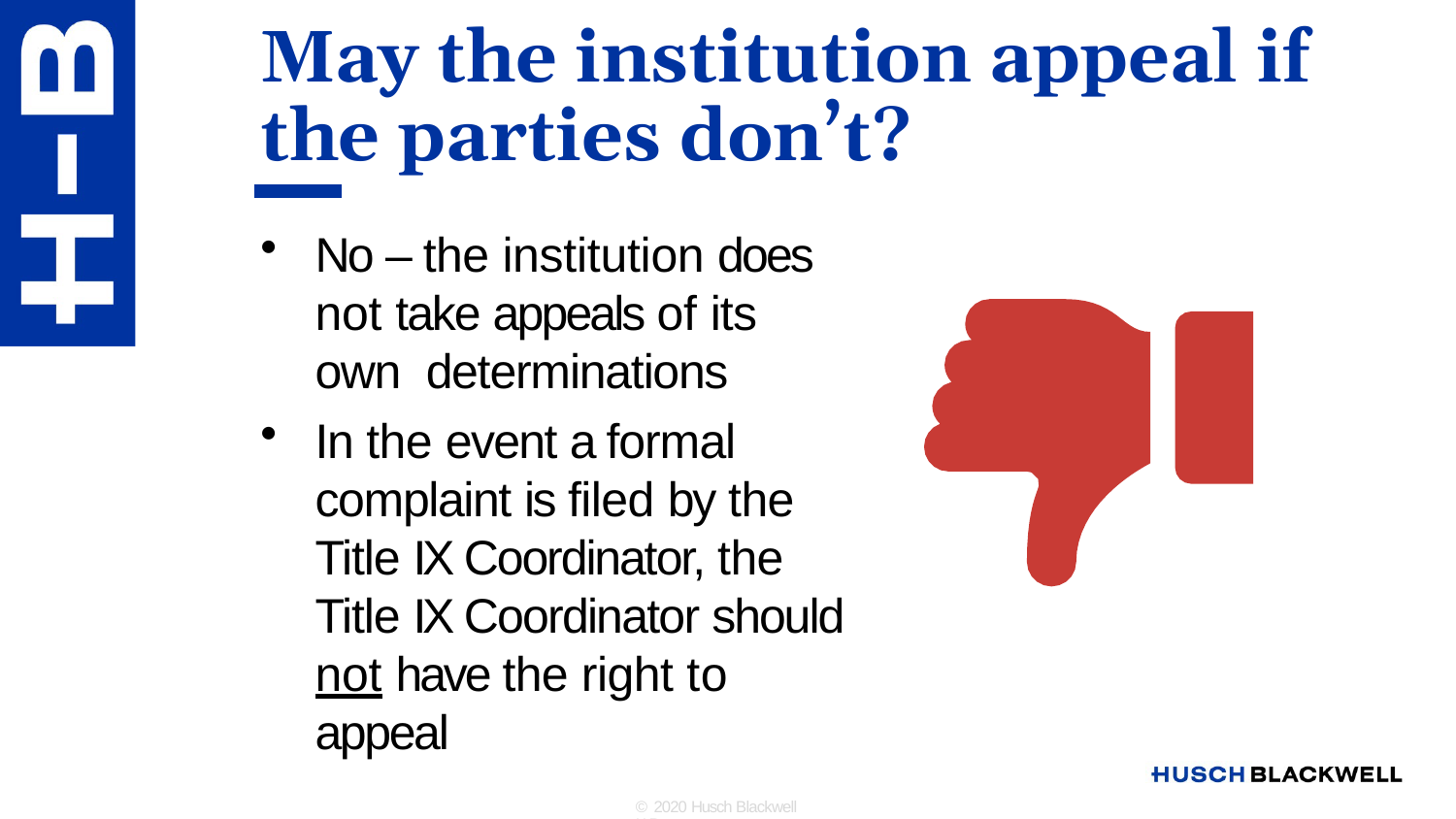

# May the institution appeal if  the parties don’t?

No – the institution does  not take appeals of its own  determinations
In the event a formal  complaint is filed by the  Title IX Coordinator, the  Title IX Coordinator should  not have the right to appeal

© 2020 Husch Blackwell LLP